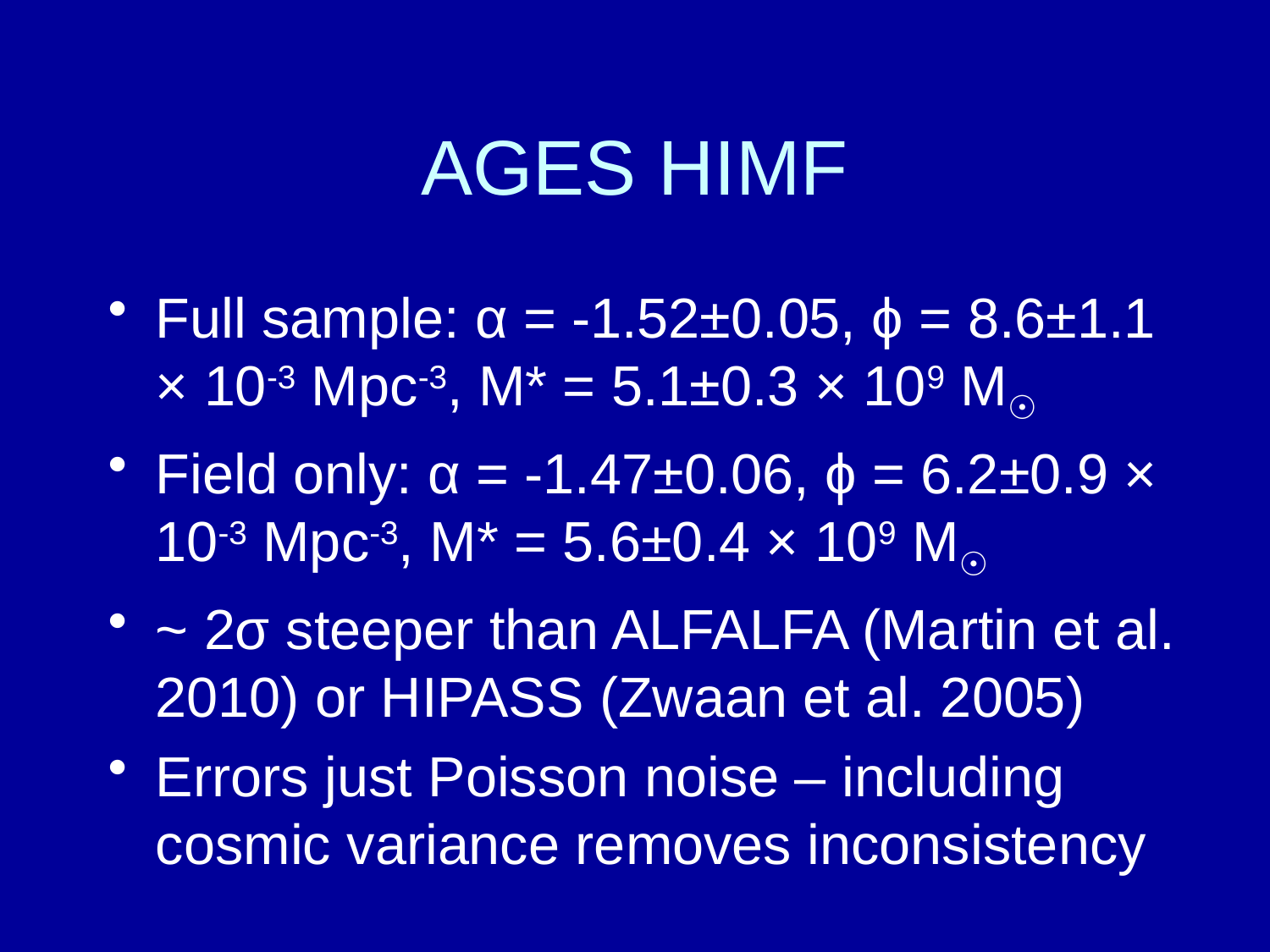

# AGES HIMF
Full sample: α = -1.52±0.05, ϕ = 8.6±1.1 × 10-3 Mpc-3, M* = 5.1±0.3 × 109 M☉
Field only: α = -1.47±0.06, ϕ = 6.2±0.9 × 10-3 Mpc-3, M* = 5.6±0.4 × 109 M☉
~ 2σ steeper than ALFALFA (Martin et al. 2010) or HIPASS (Zwaan et al. 2005)
Errors just Poisson noise – including cosmic variance removes inconsistency